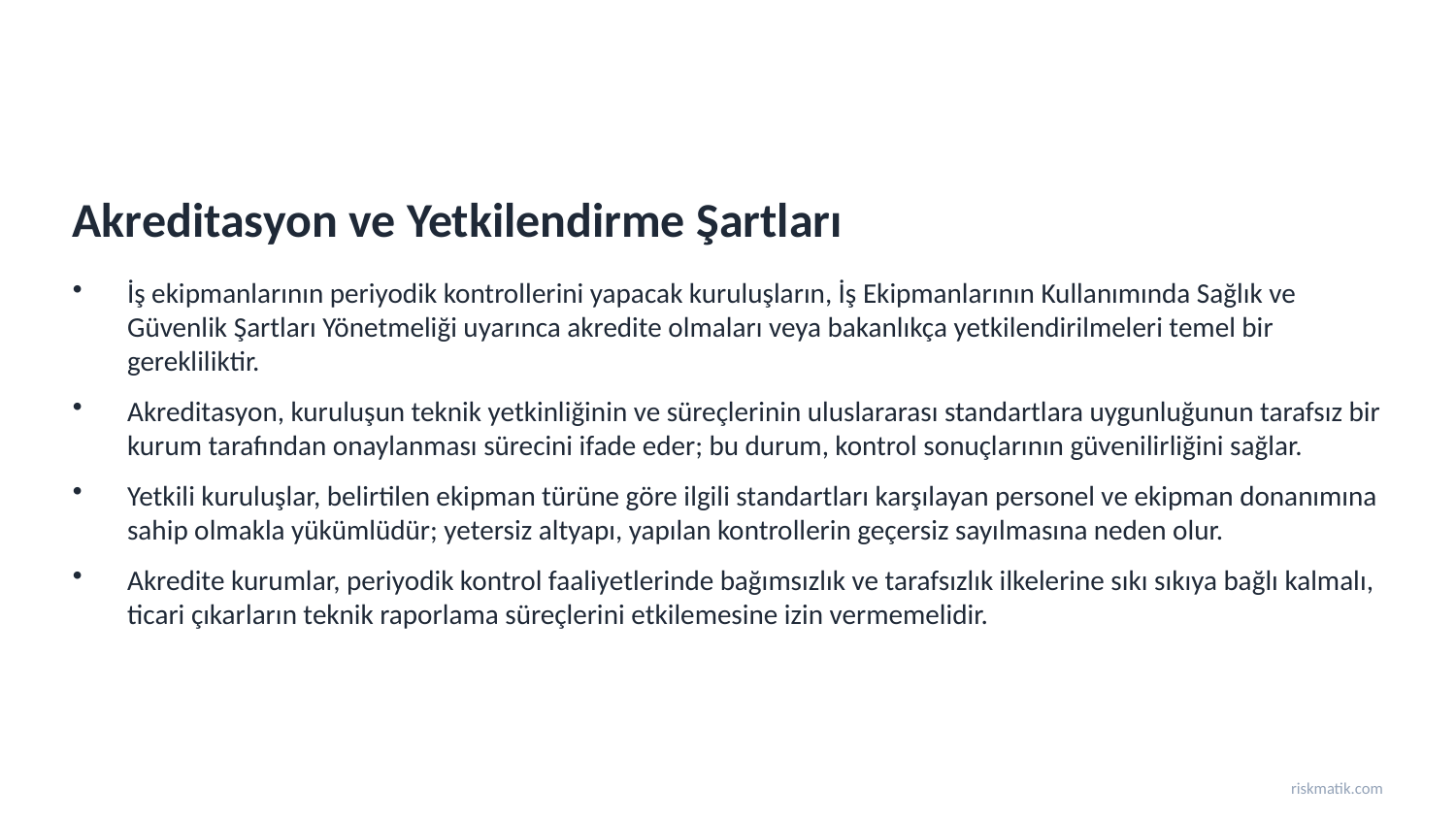

Akreditasyon ve Yetkilendirme Şartları
İş ekipmanlarının periyodik kontrollerini yapacak kuruluşların, İş Ekipmanlarının Kullanımında Sağlık ve Güvenlik Şartları Yönetmeliği uyarınca akredite olmaları veya bakanlıkça yetkilendirilmeleri temel bir gerekliliktir.
Akreditasyon, kuruluşun teknik yetkinliğinin ve süreçlerinin uluslararası standartlara uygunluğunun tarafsız bir kurum tarafından onaylanması sürecini ifade eder; bu durum, kontrol sonuçlarının güvenilirliğini sağlar.
Yetkili kuruluşlar, belirtilen ekipman türüne göre ilgili standartları karşılayan personel ve ekipman donanımına sahip olmakla yükümlüdür; yetersiz altyapı, yapılan kontrollerin geçersiz sayılmasına neden olur.
Akredite kurumlar, periyodik kontrol faaliyetlerinde bağımsızlık ve tarafsızlık ilkelerine sıkı sıkıya bağlı kalmalı, ticari çıkarların teknik raporlama süreçlerini etkilemesine izin vermemelidir.
riskmatik.com